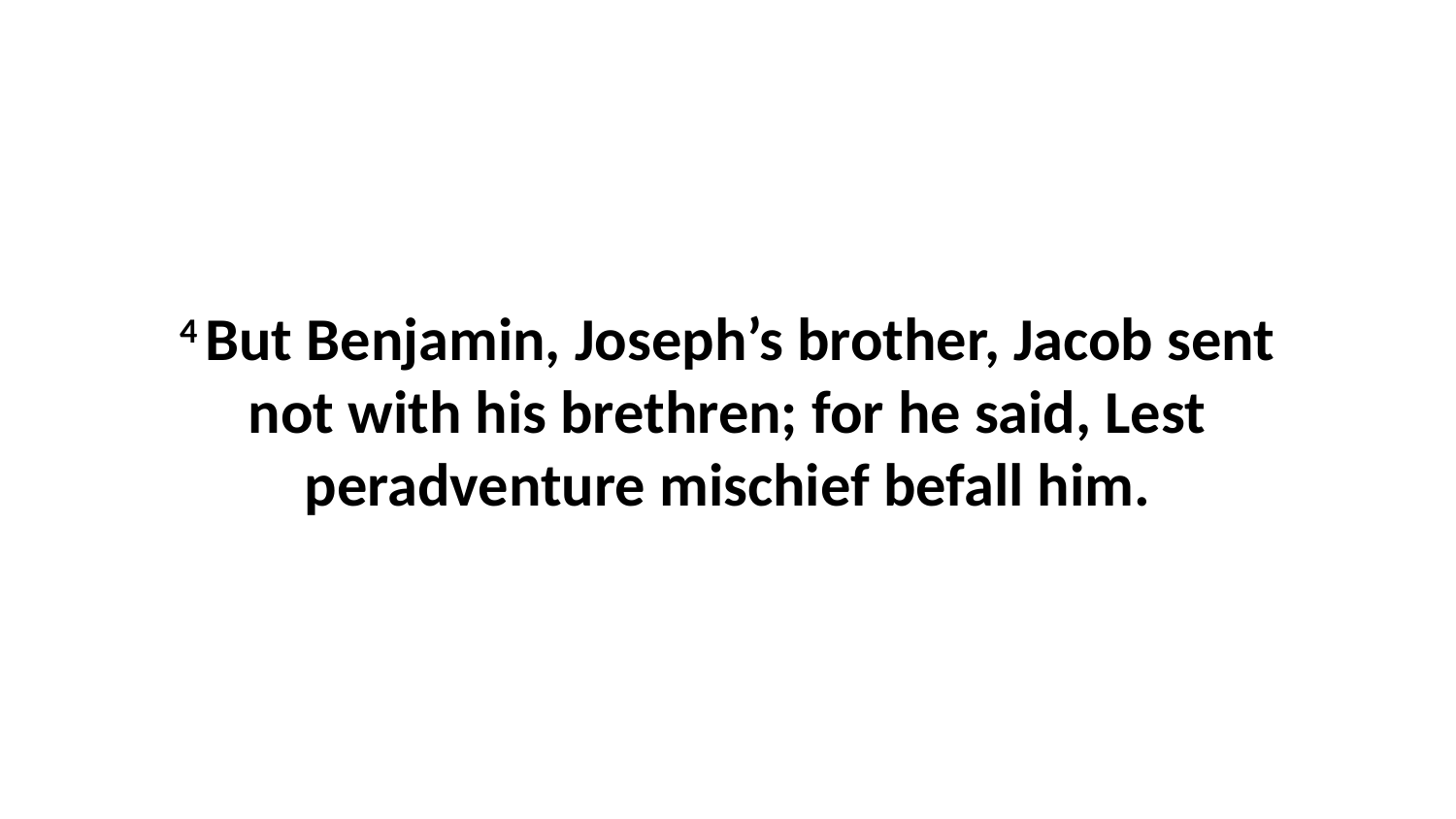

4 But Benjamin, Joseph’s brother, Jacob sent not with his brethren; for he said, Lest peradventure mischief befall him.